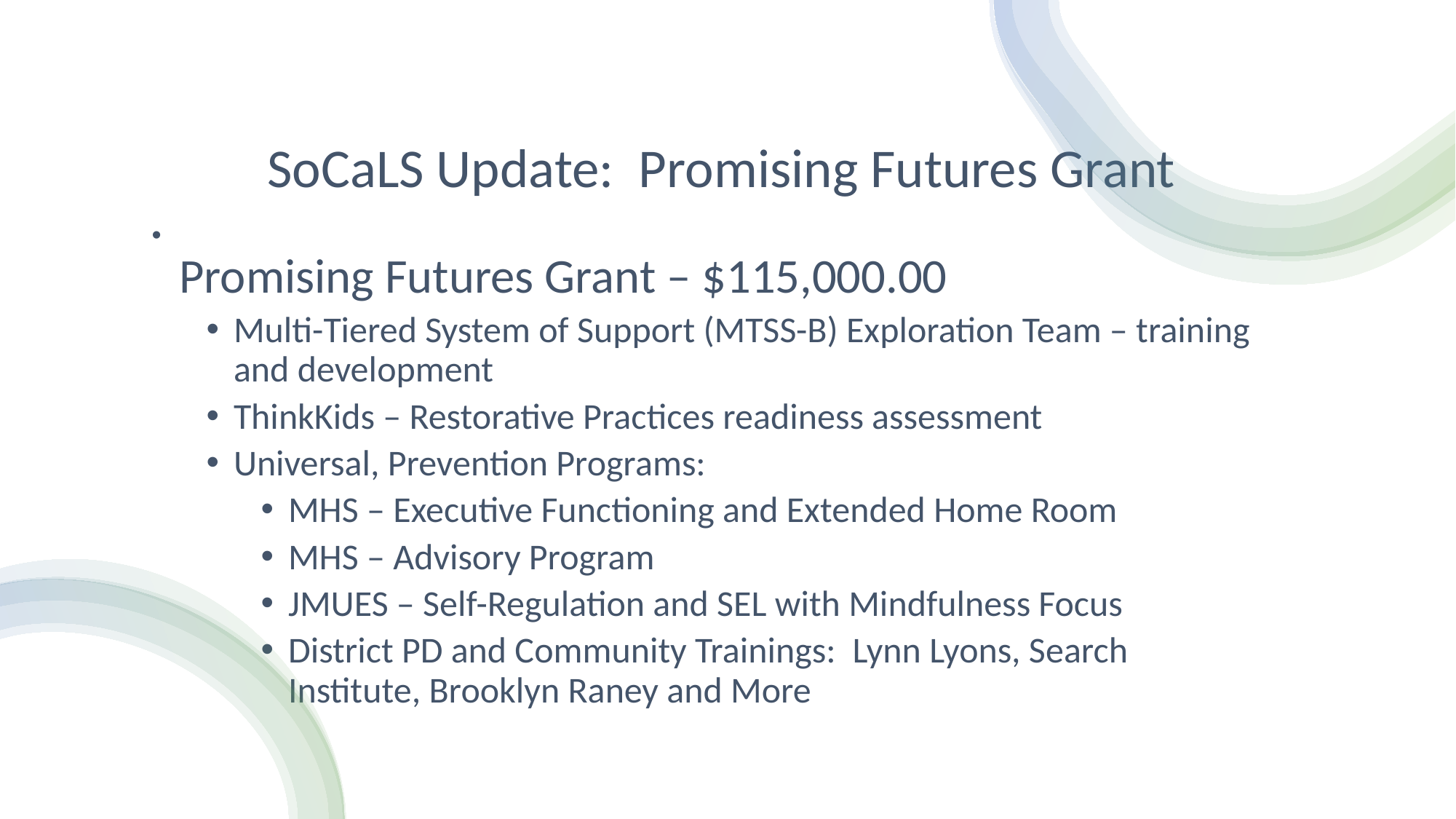

# SoCaLS Update:  Promising Futures Grant
Promising Futures Grant – $115,000.00
Multi-Tiered System of Support (MTSS-B) Exploration Team – training and development
ThinkKids – Restorative Practices readiness assessment
Universal, Prevention Programs:
MHS – Executive Functioning and Extended Home Room
MHS – Advisory Program
JMUES – Self-Regulation and SEL with Mindfulness Focus
District PD and Community Trainings:  Lynn Lyons, Search Institute, Brooklyn Raney and More